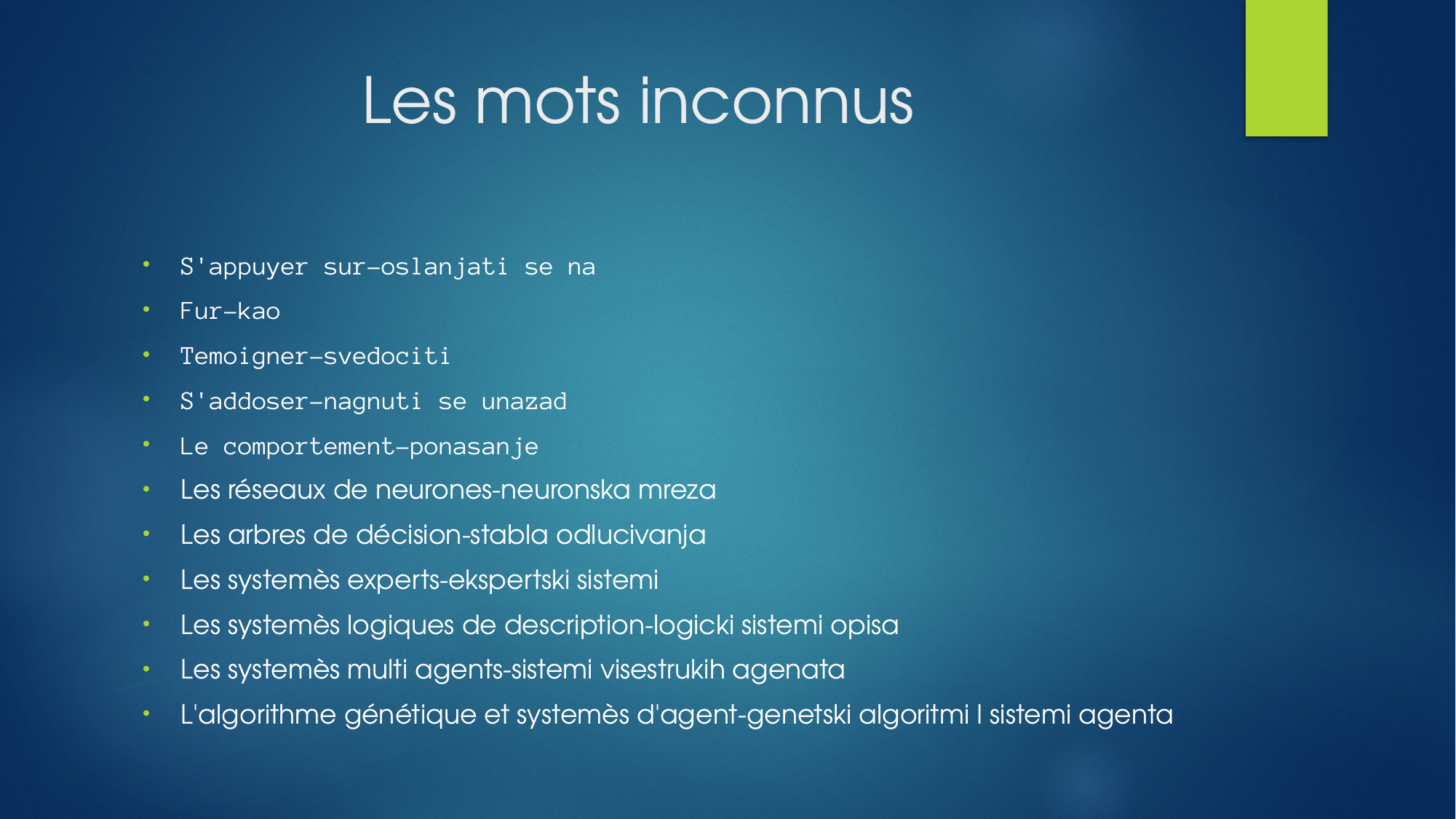

# Les mots inconnus
S'appuyer sur-oslanjati se na
Fur-kao
Temoigner-svedociti
S'addoser-nagnuti se unazad
Le comportement-ponasanje
Les réseaux de neurones-neuronska mreza
Les arbres de décision-stabla odlucivanja
Les systemès experts-ekspertski sistemi
Les systemès logiques de description-logicki sistemi opisa
Les systemès multi agents-sistemi visestrukih agenata
L'algorithme génétique et systemès d'agent-genetski algoritmi I sistemi agenta